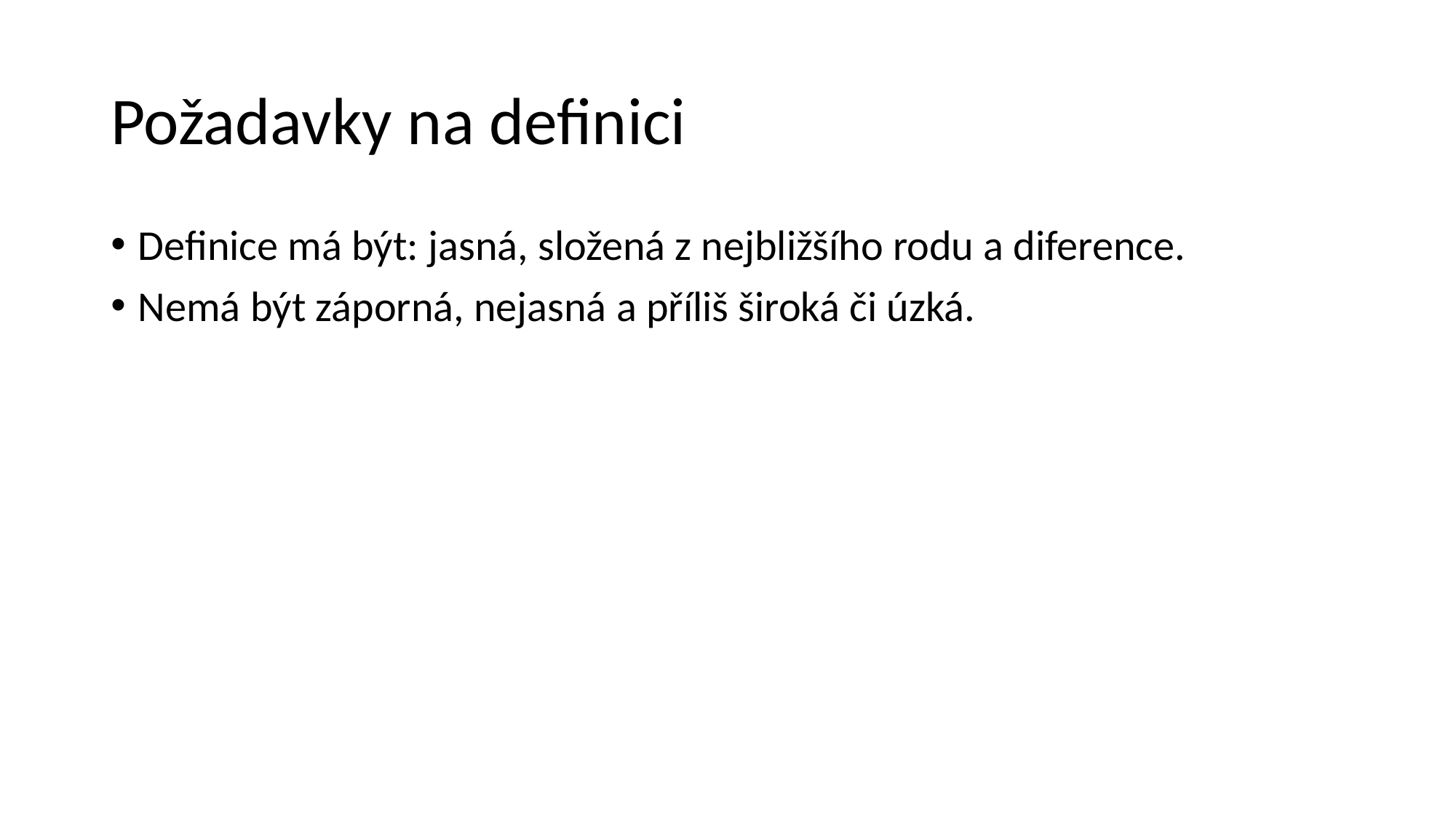

# Požadavky na definici
Definice má být: jasná, složená z nejbližšího rodu a diference.
Nemá být záporná, nejasná a příliš široká či úzká.